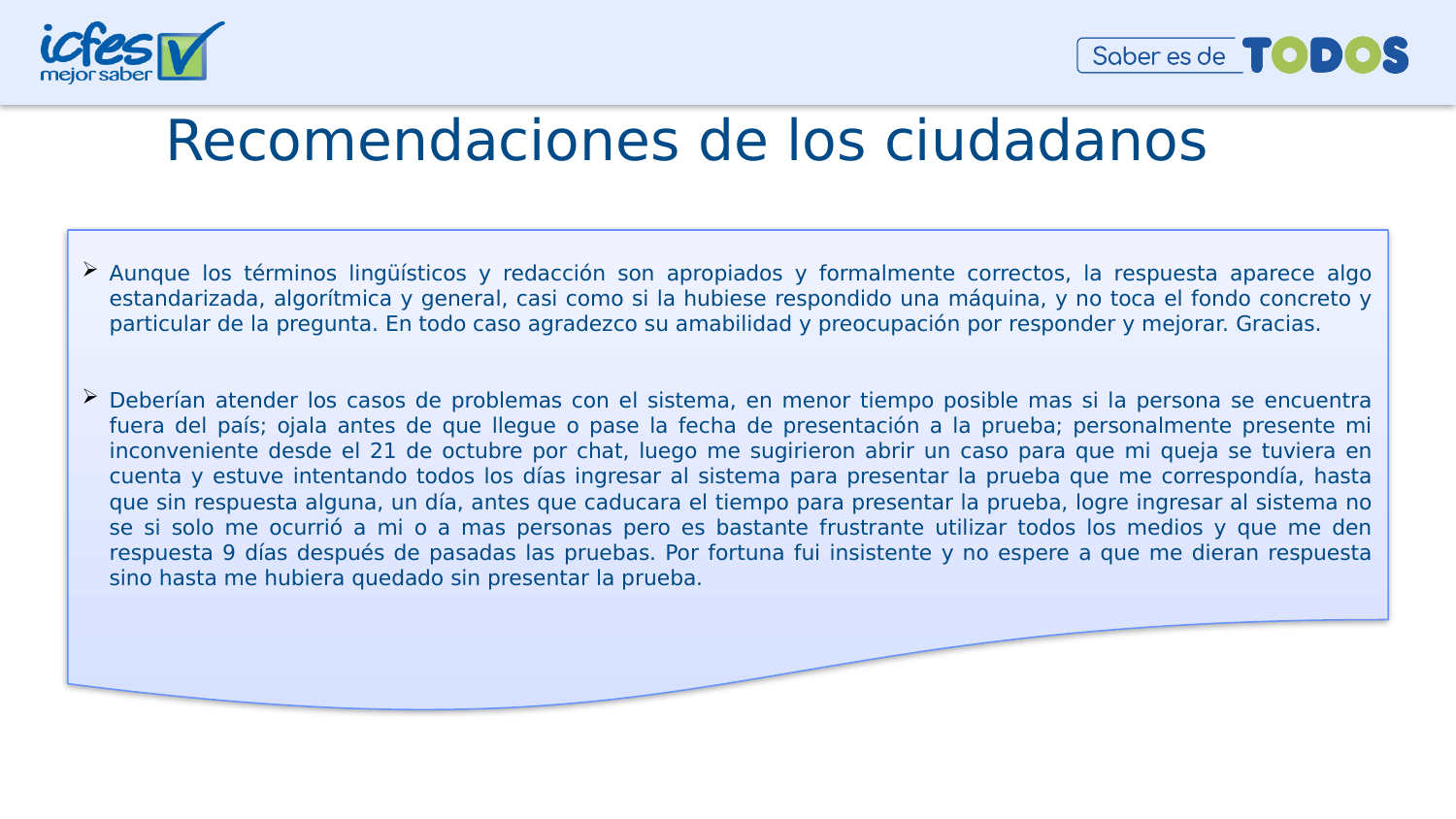

Recomendaciones de los ciudadanos
Aunque los términos lingüísticos y redacción son apropiados y formalmente correctos, la respuesta aparece algo estandarizada, algorítmica y general, casi como si la hubiese respondido una máquina, y no toca el fondo concreto y particular de la pregunta. En todo caso agradezco su amabilidad y preocupación por responder y mejorar. Gracias.

Deberían atender los casos de problemas con el sistema, en menor tiempo posible mas si la persona se encuentra fuera del país; ojala antes de que llegue o pase la fecha de presentación a la prueba; personalmente presente mi inconveniente desde el 21 de octubre por chat, luego me sugirieron abrir un caso para que mi queja se tuviera en cuenta y estuve intentando todos los días ingresar al sistema para presentar la prueba que me correspondía, hasta que sin respuesta alguna, un día, antes que caducara el tiempo para presentar la prueba, logre ingresar al sistema no se si solo me ocurrió a mi o a mas personas pero es bastante frustrante utilizar todos los medios y que me den respuesta 9 días después de pasadas las pruebas. Por fortuna fui insistente y no espere a que me dieran respuesta sino hasta me hubiera quedado sin presentar la prueba.